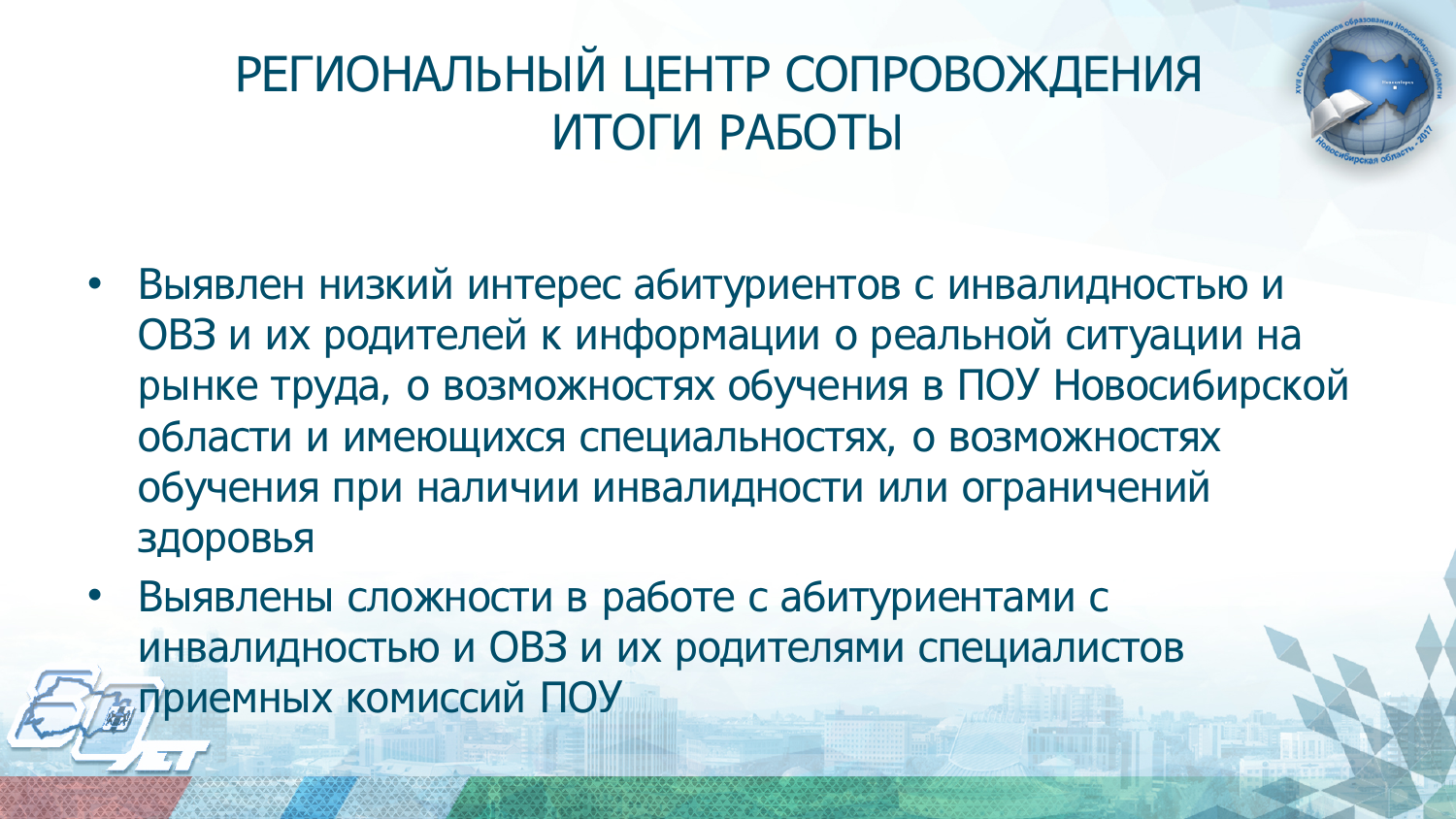

# РЕГИОНАЛЬНЫЙ ЦЕНТР СОПРОВОЖДЕНИЯ ИТОГИ РАБОТЫ

Выявлен низкий интерес абитуриентов с инвалидностью и ОВЗ и их родителей к информации о реальной ситуации на рынке труда, о возможностях обучения в ПОУ Новосибирской области и имеющихся специальностях, о возможностях обучения при наличии инвалидности или ограничений здоровья
Выявлены сложности в работе с абитуриентами с инвалидностью и ОВЗ и их родителями специалистов приемных комиссий ПОУ